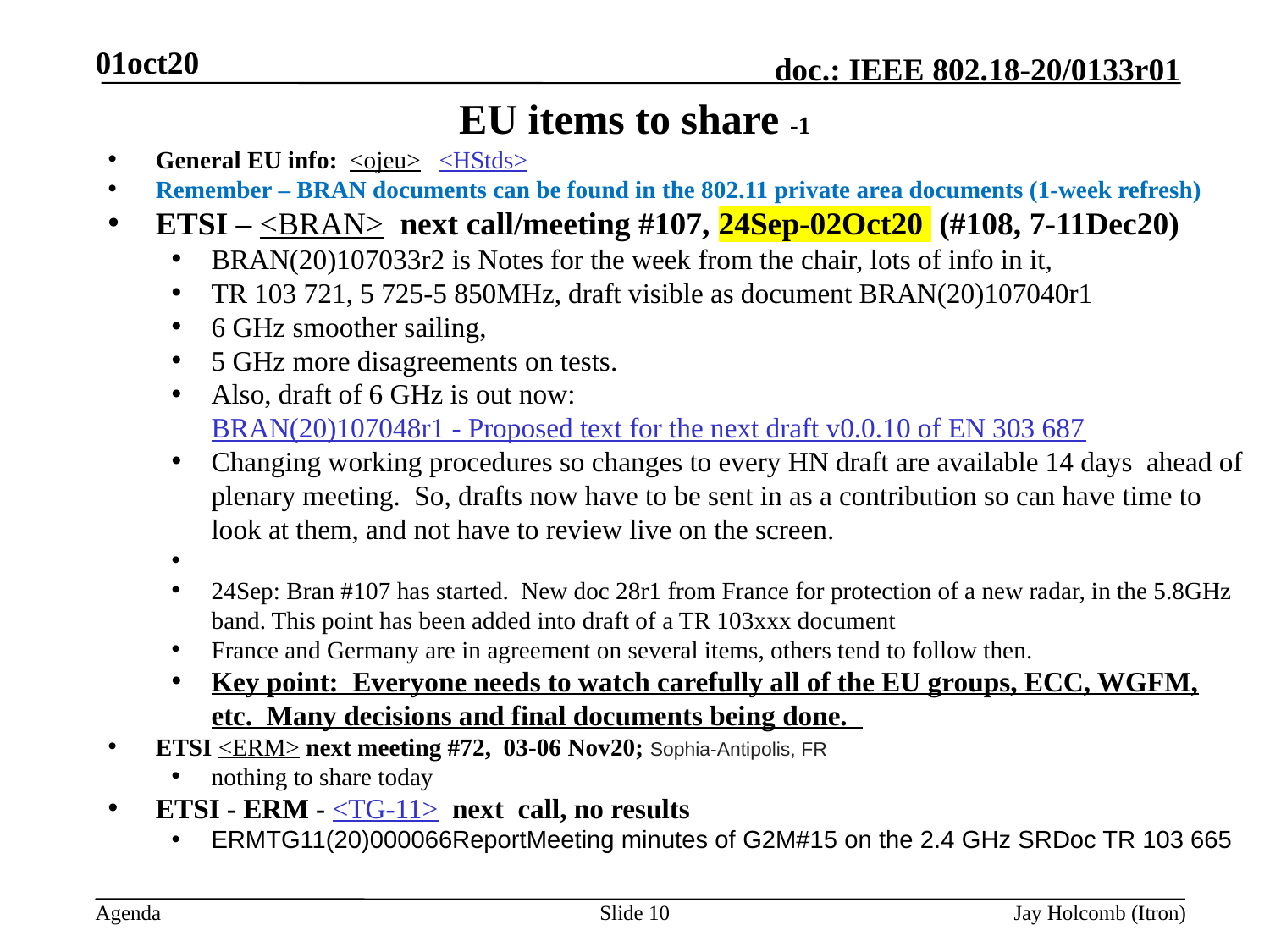

01oct20
# EU items to share -1
General EU info:  <ojeu>   <HStds>
Remember – BRAN documents can be found in the 802.11 private area documents (1-week refresh)
ETSI – <BRAN>  next call/meeting #107, 24Sep-02Oct20  (#108, 7-11Dec20)
BRAN(20)107033r2 is Notes for the week from the chair, lots of info in it,
TR 103 721, 5 725-5 850MHz, draft visible as document BRAN(20)107040r1
6 GHz smoother sailing,
5 GHz more disagreements on tests.
Also, draft of 6 GHz is out now: BRAN(20)107048r1 - Proposed text for the next draft v0.0.10 of EN 303 687
Changing working procedures so changes to every HN draft are available 14 days  ahead of plenary meeting.  So, drafts now have to be sent in as a contribution so can have time to look at them, and not have to review live on the screen.

24Sep: Bran #107 has started.  New doc 28r1 from France for protection of a new radar, in the 5.8GHz band. This point has been added into draft of a TR 103xxx document
France and Germany are in agreement on several items, others tend to follow then.
Key point:  Everyone needs to watch carefully all of the EU groups, ECC, WGFM, etc.  Many decisions and final documents being done.
ETSI <ERM> next meeting #72,  03-06 Nov20; Sophia-Antipolis, FR
nothing to share today
ETSI - ERM - <TG-11>  next  call, no results
ERMTG11(20)000066ReportMeeting minutes of G2M#15 on the 2.4 GHz SRDoc TR 103 665
Slide 10
Jay Holcomb (Itron)